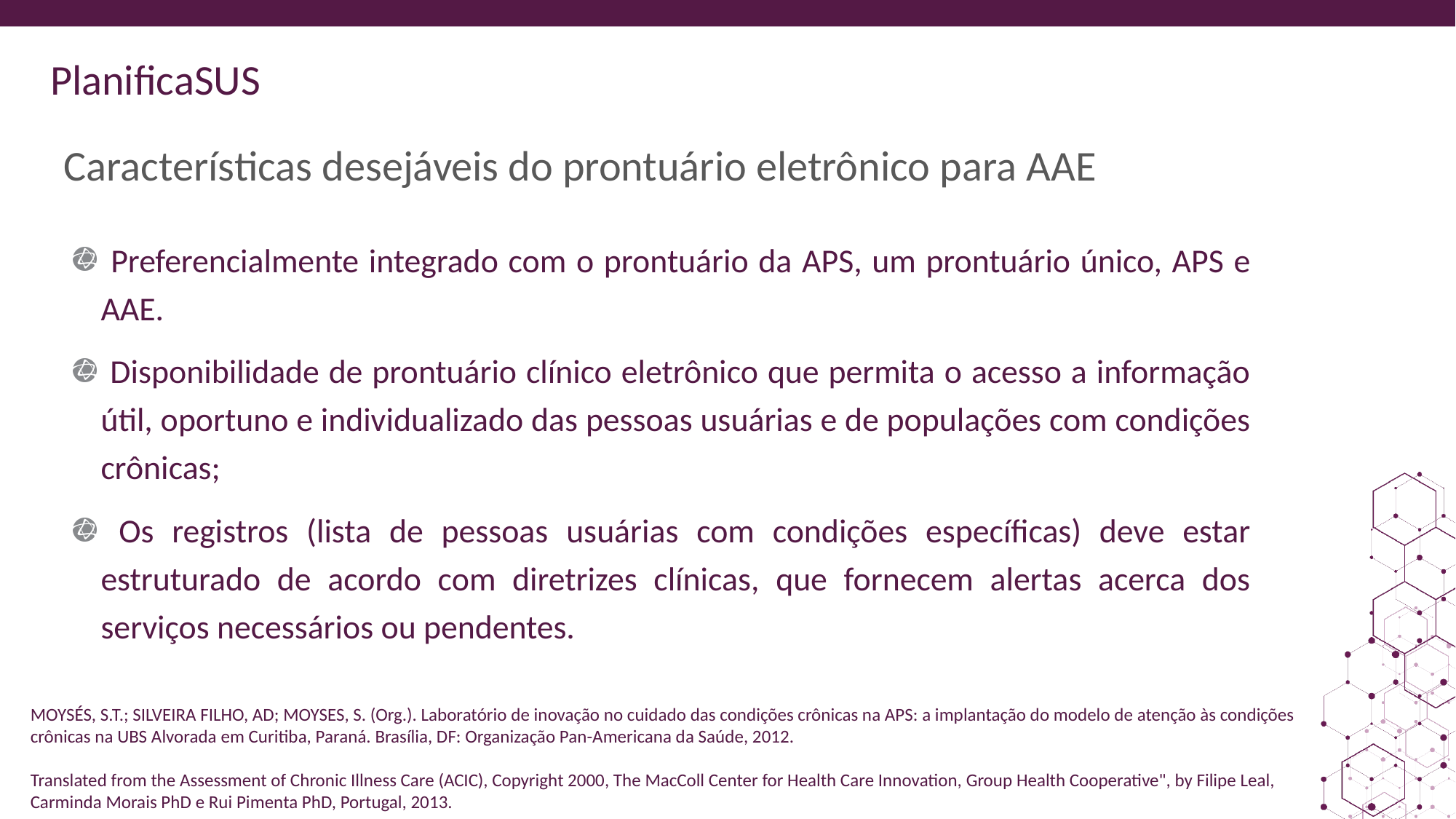

# Características desejáveis do prontuário eletrônico para AAE
 Preferencialmente integrado com o prontuário da APS, um prontuário único, APS e AAE.
 Disponibilidade de prontuário clínico eletrônico que permita o acesso a informação útil, oportuno e individualizado das pessoas usuárias e de populações com condições crônicas;
 Os registros (lista de pessoas usuárias com condições específicas) deve estar estruturado de acordo com diretrizes clínicas, que fornecem alertas acerca dos serviços necessários ou pendentes.

MOYSÉS, S.T.; SILVEIRA FILHO, AD; MOYSES, S. (Org.). Laboratório de inovação no cuidado das condições crônicas na APS: a implantação do modelo de atenção às condições crônicas na UBS Alvorada em Curitiba, Paraná. Brasília, DF: Organização Pan-Americana da Saúde, 2012.

Translated from the Assessment of Chronic Illness Care (ACIC), Copyright 2000, The MacColl Center for Health Care Innovation, Group Health Cooperative", by Filipe Leal, Carminda Morais PhD e Rui Pimenta PhD, Portugal, 2013.